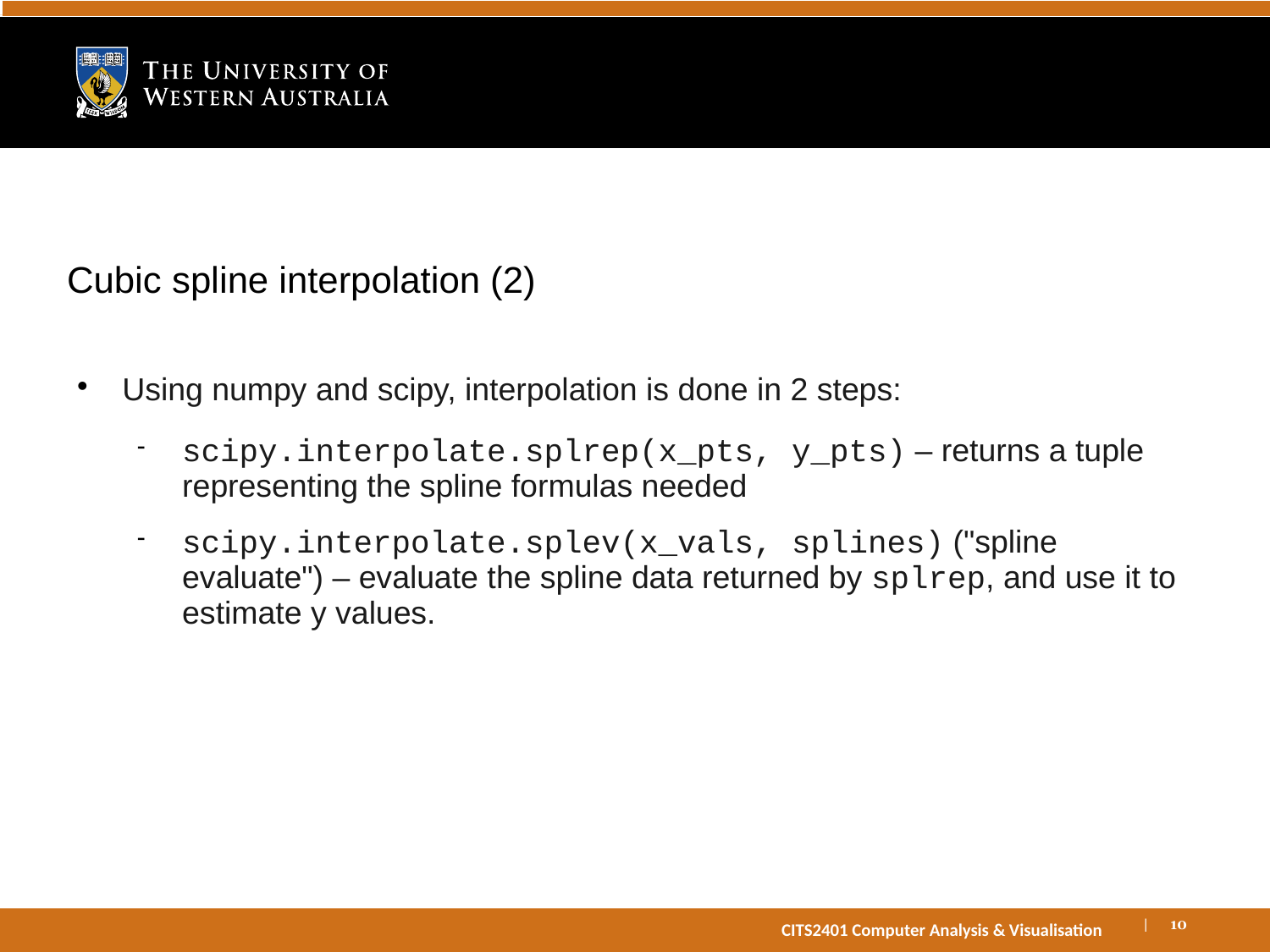

# Cubic spline interpolation (2)
Using numpy and scipy, interpolation is done in 2 steps:
scipy.interpolate.splrep(x_pts, y_pts) – returns a tuple representing the spline formulas needed
scipy.interpolate.splev(x_vals, splines) ("spline evaluate") – evaluate the spline data returned by splrep, and use it to estimate y values.